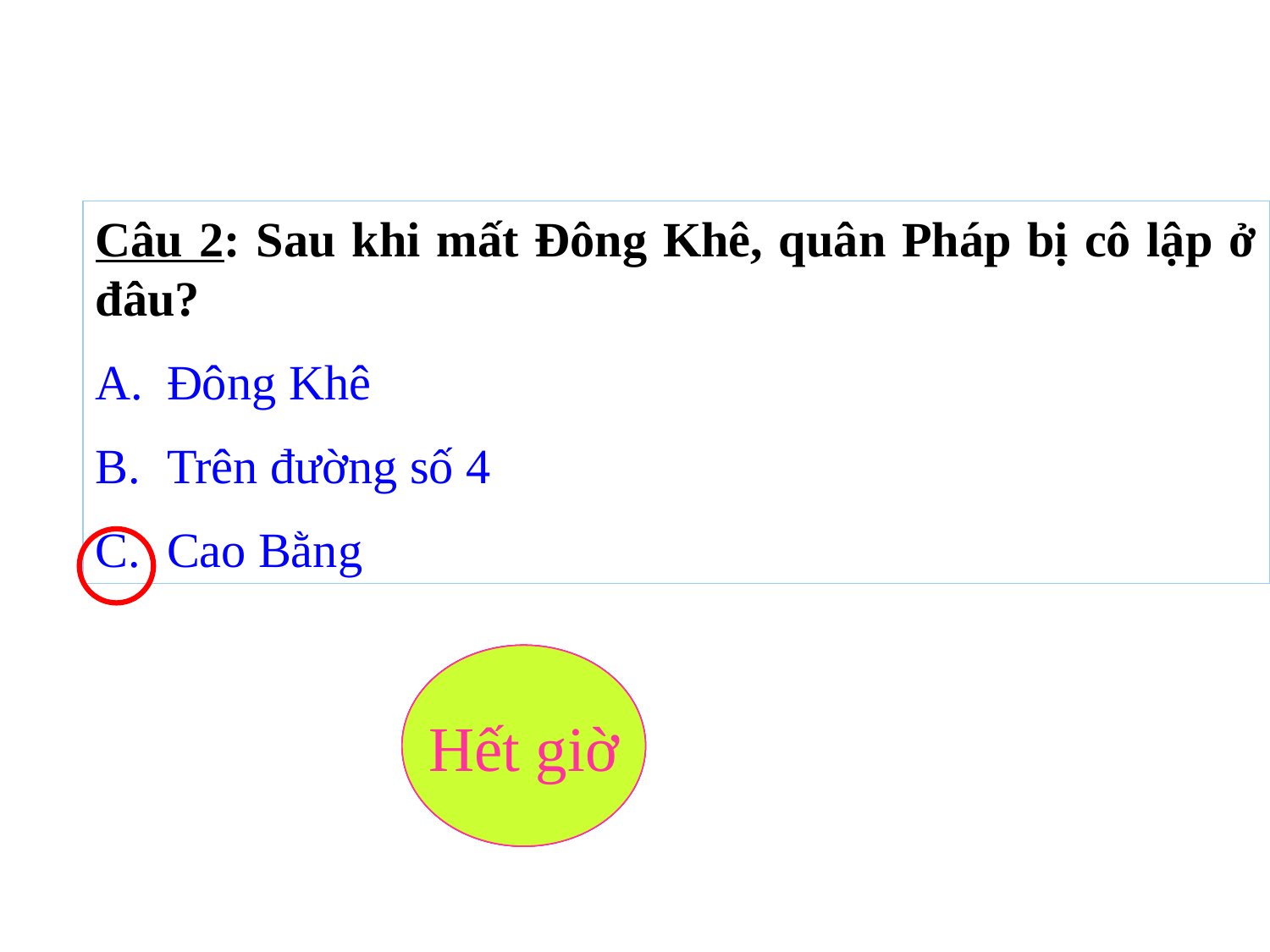

Câu 2: Sau khi mất Đông Khê, quân Pháp bị cô lập ở đâu?
Đông Khê
Trên đường số 4
Cao Bằng

5
4
3
2
1
Hết giờ